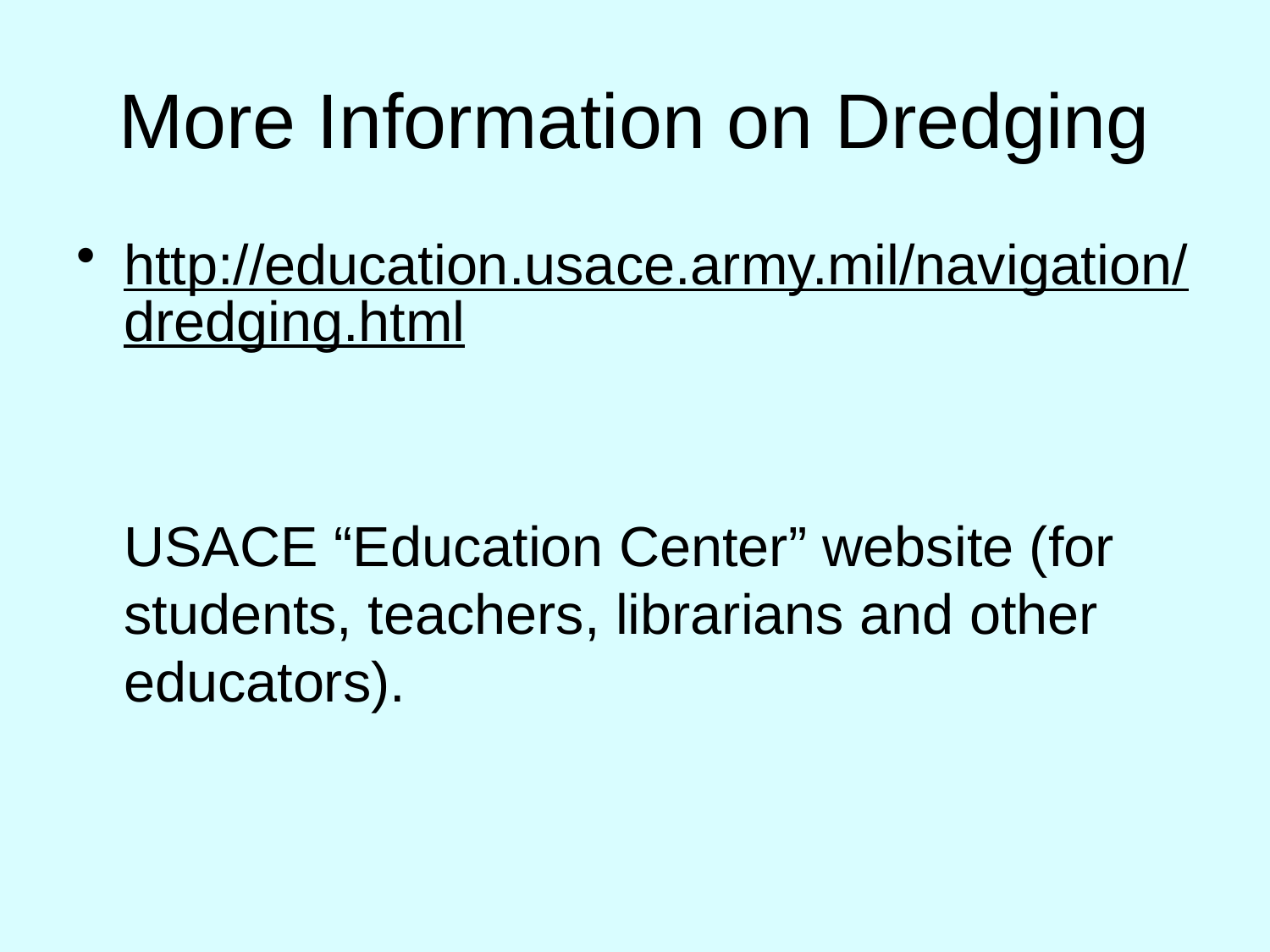

# More Information on Dredging
http://education.usace.army.mil/navigation/dredging.html

	USACE “Education Center” website (for students, teachers, librarians and other educators).